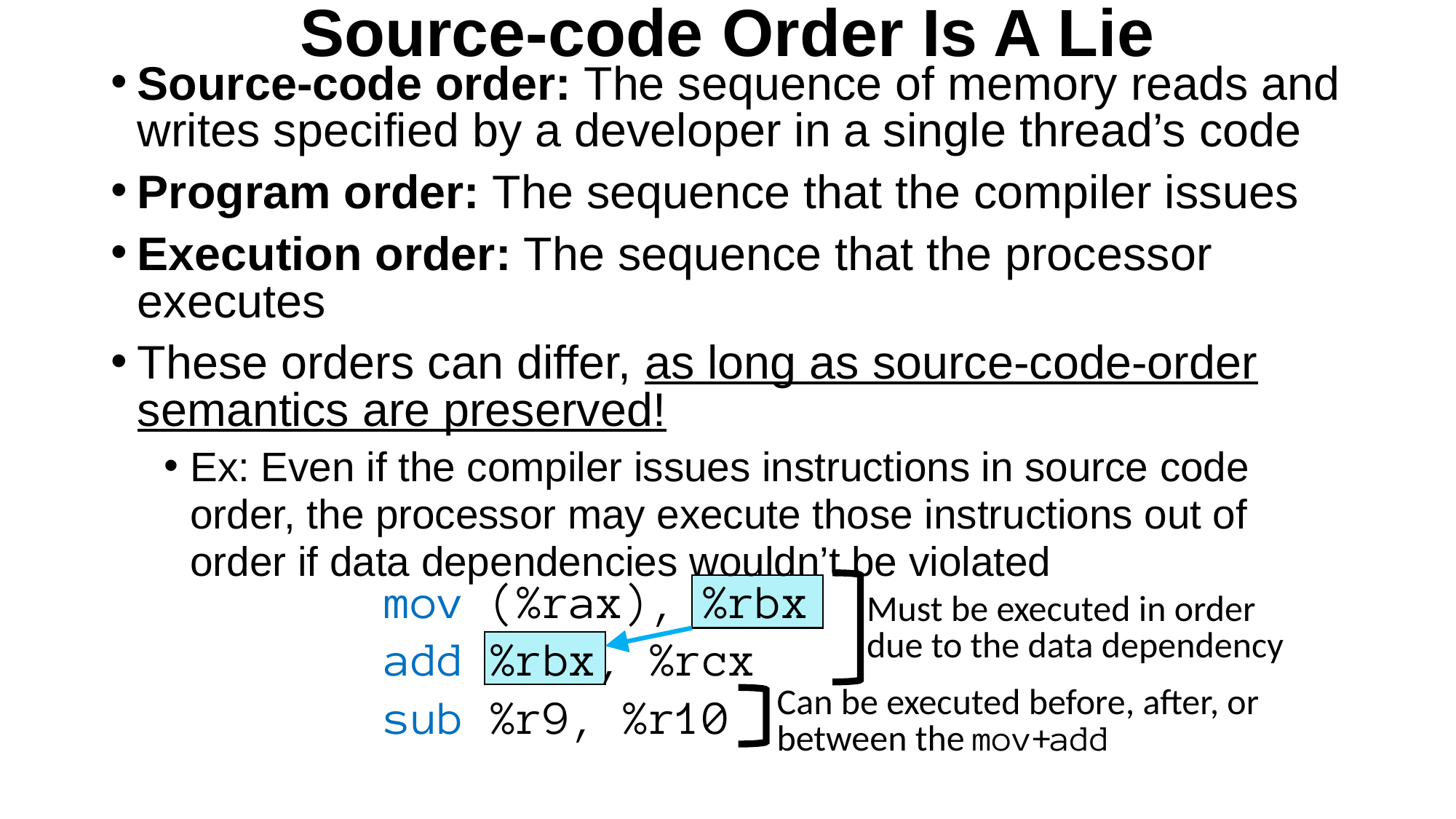

# Source-code Order Is A Lie
Source-code order: The sequence of memory reads and writes specified by a developer in a single thread’s code
Program order: The sequence that the compiler issues
Execution order: The sequence that the processor executes
These orders can differ, as long as source-code-order semantics are preserved!
Ex: Even if the compiler issues instructions in source code order, the processor may execute those instructions out of order if data dependencies wouldn’t be violated
mov (%rax), %rbx
add %rbx, %rcx
sub %r9, %r10

Must be executed in order due to the data dependency

Can be executed before, after, or between the mov+add